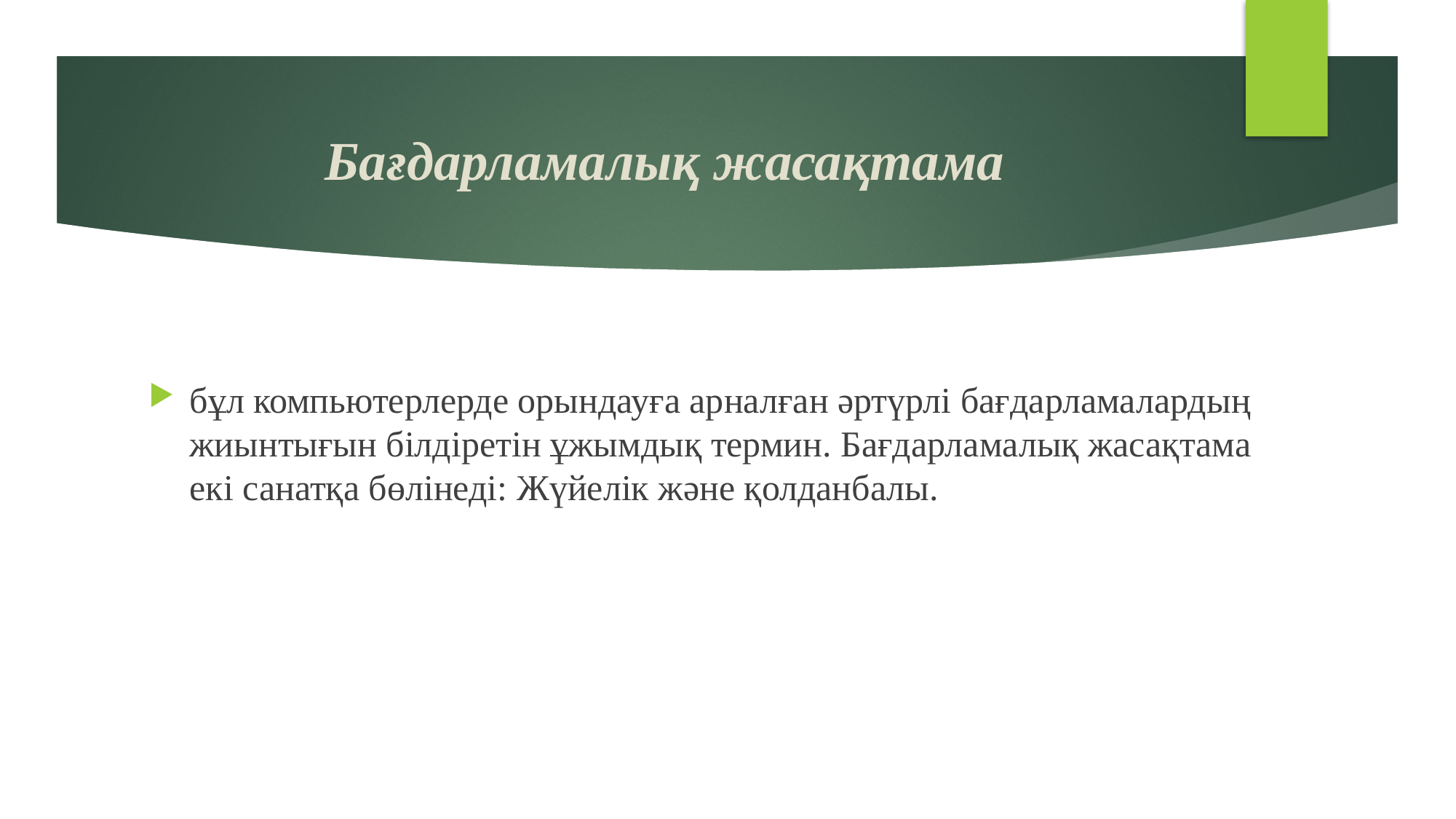

# Бағдарламалық жасақтама
бұл компьютерлерде орындауға арналған әртүрлі бағдарламалардың жиынтығын білдіретін ұжымдық термин. Бағдарламалық жасақтама екі санатқа бөлінеді: Жүйелік және қолданбалы.